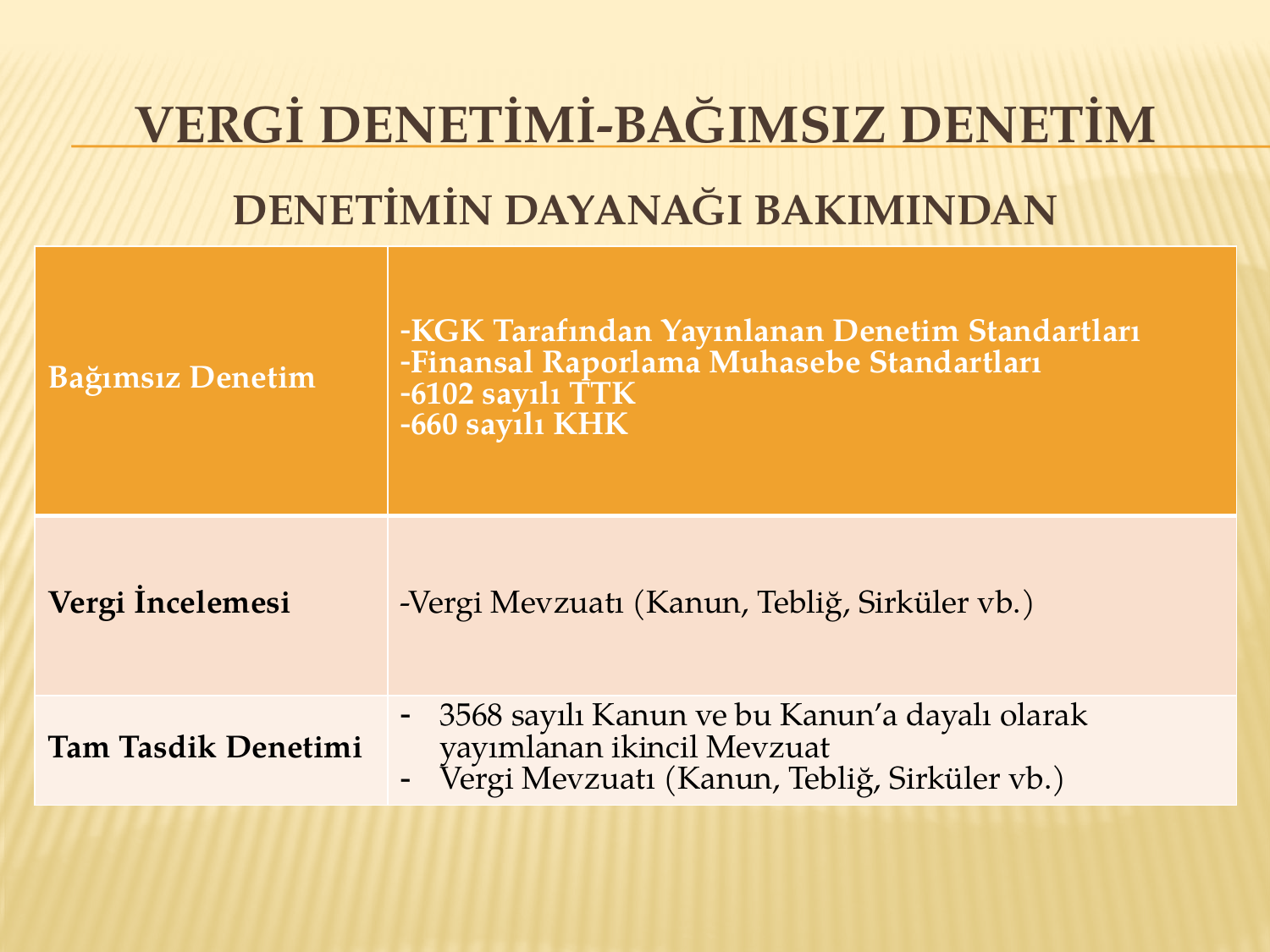

# Vergİ DENETİMİ-BAĞIMSIZ DENETİM
DENETİMİN DAYANAĞI BAKIMINDAN

| Bağımsız Denetim | KGK Tarafından Yayınlanan Denetim Standartları Finansal Raporlama Muhasebe Standartları 6102 sayılı TTK 660 sayılı KHK |
| --- | --- |
| Vergi İncelemesi | -Vergi Mevzuatı (Kanun, Tebliğ, Sirküler vb.) |
| Tam Tasdik Denetimi | 3568 sayılı Kanun ve bu Kanun’a dayalı olarak yayımlanan ikincil Mevzuat Vergi Mevzuatı (Kanun, Tebliğ, Sirküler vb.) |